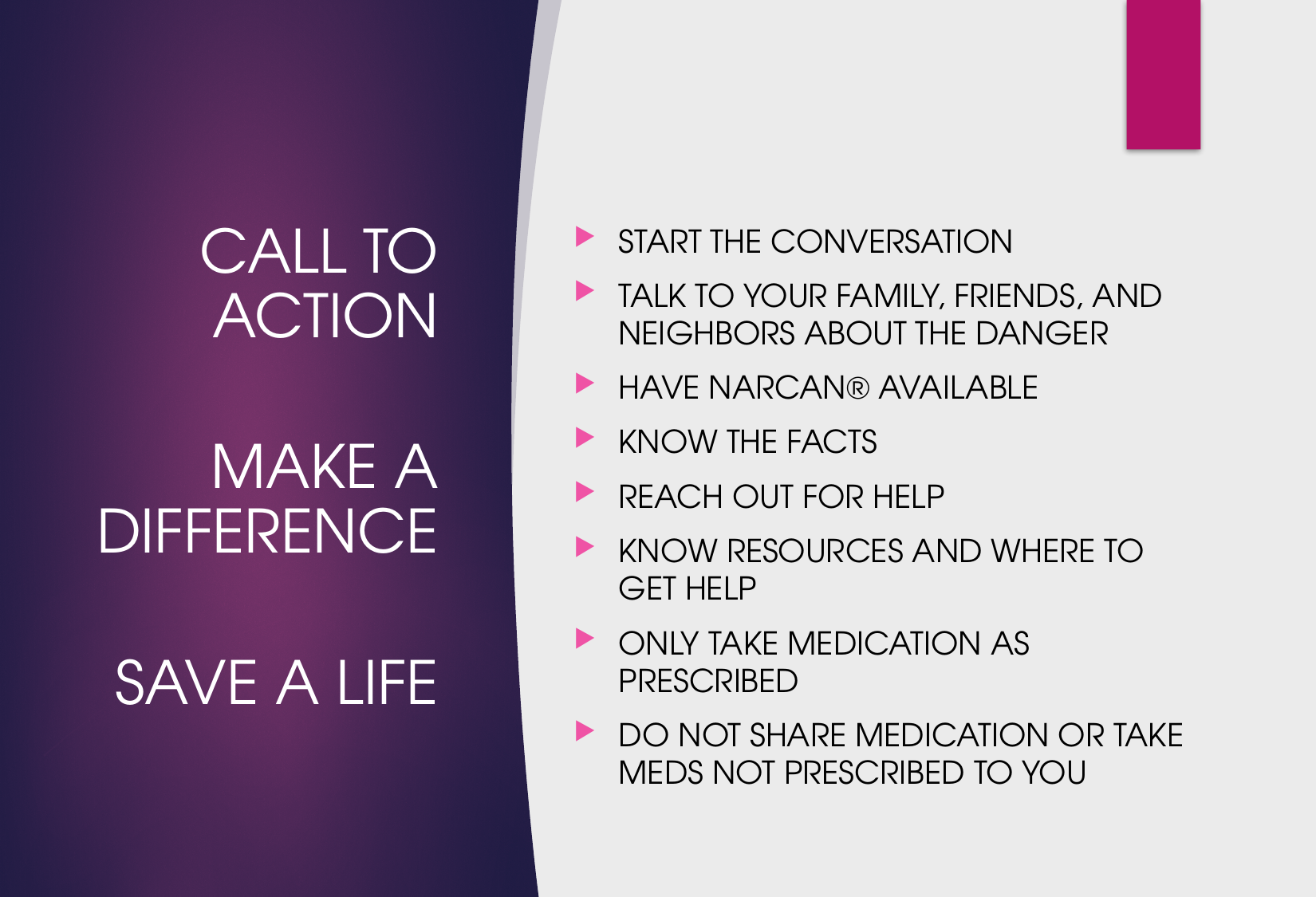

CALL TO ACTION

MAKE A DIFFERENCE

SAVE A LIFE
START THE CONVERSATION
TALK TO YOUR FAMILY, FRIENDS, AND NEIGHBORS ABOUT THE DANGER
HAVE NARCAN® AVAILABLE
KNOW THE FACTS
REACH OUT FOR HELP
KNOW RESOURCES AND WHERE TO GET HELP
ONLY TAKE MEDICATION AS PRESCRIBED
DO NOT SHARE MEDICATION OR TAKE MEDS NOT PRESCRIBED TO YOU